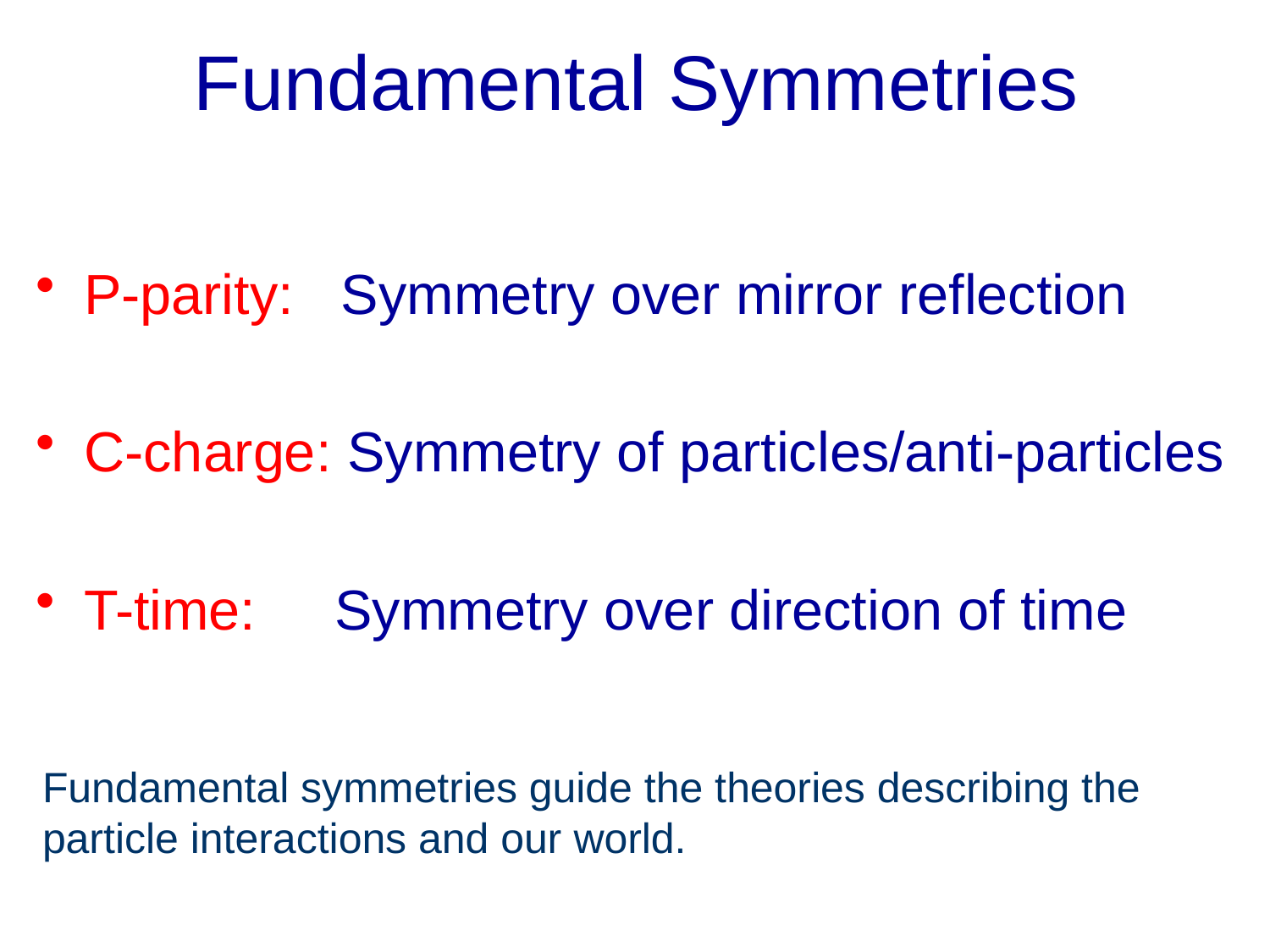

# Fundamental Symmetries
P-parity:   Symmetry over mirror reflection

C-charge: Symmetry of particles/anti-particles

T-time:     Symmetry over direction of time
Fundamental symmetries guide the theories describing the
particle interactions and our world.